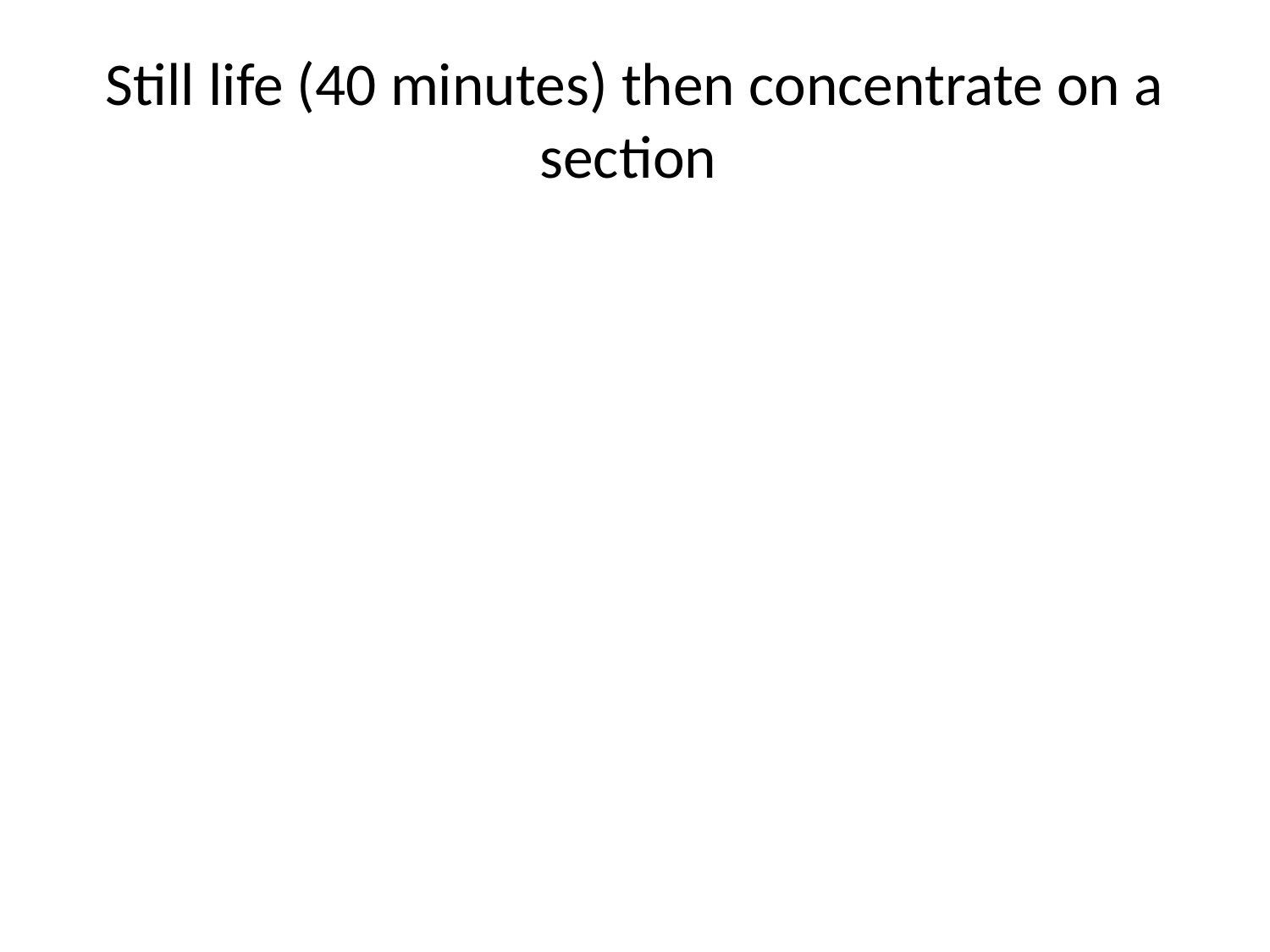

# Still life (40 minutes) then concentrate on a section